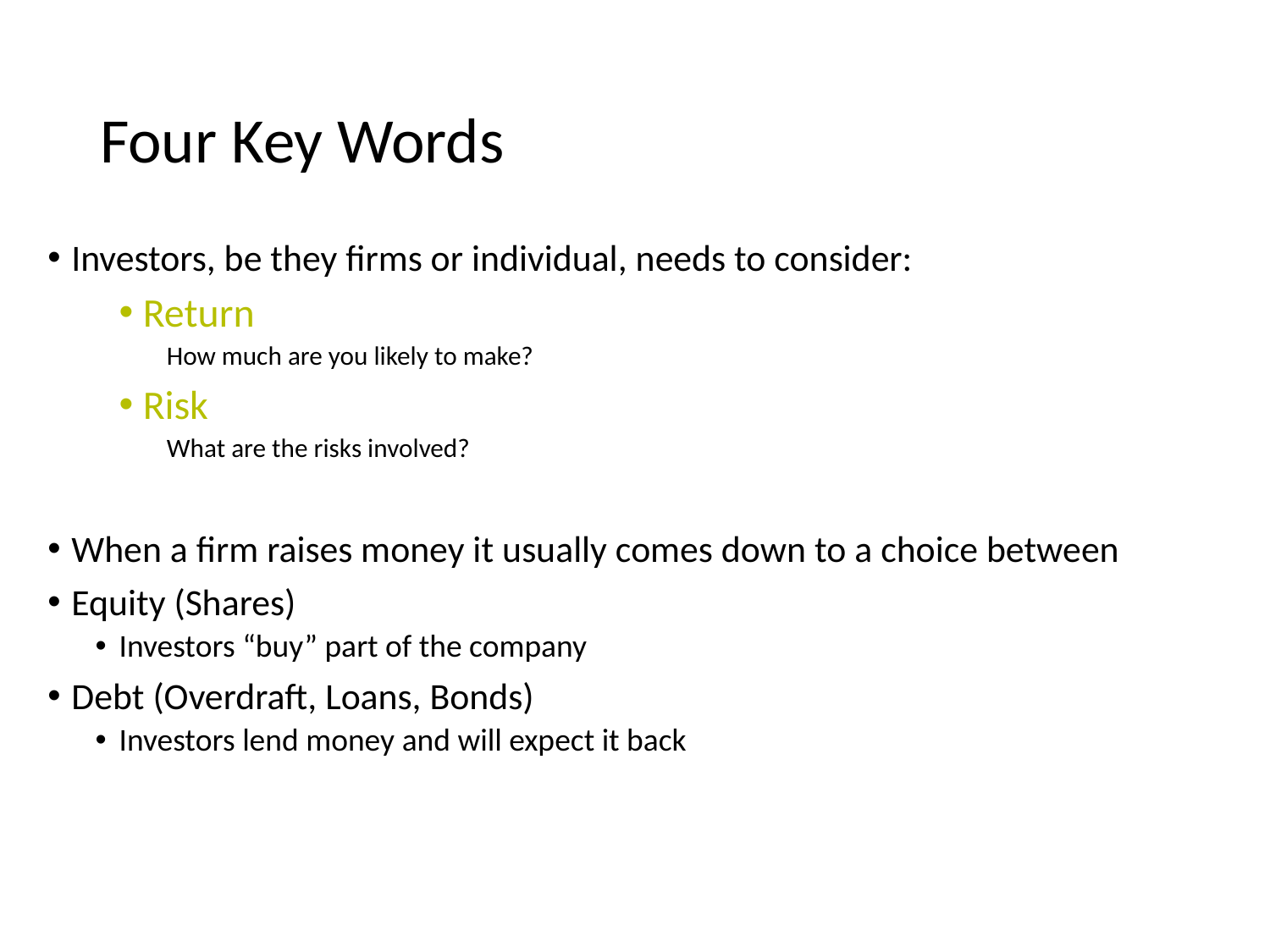

# Four Key Words
Investors, be they firms or individual, needs to consider:
Return
How much are you likely to make?
Risk
What are the risks involved?

When a firm raises money it usually comes down to a choice between
Equity (Shares)
Investors “buy” part of the company
Debt (Overdraft, Loans, Bonds)
Investors lend money and will expect it back